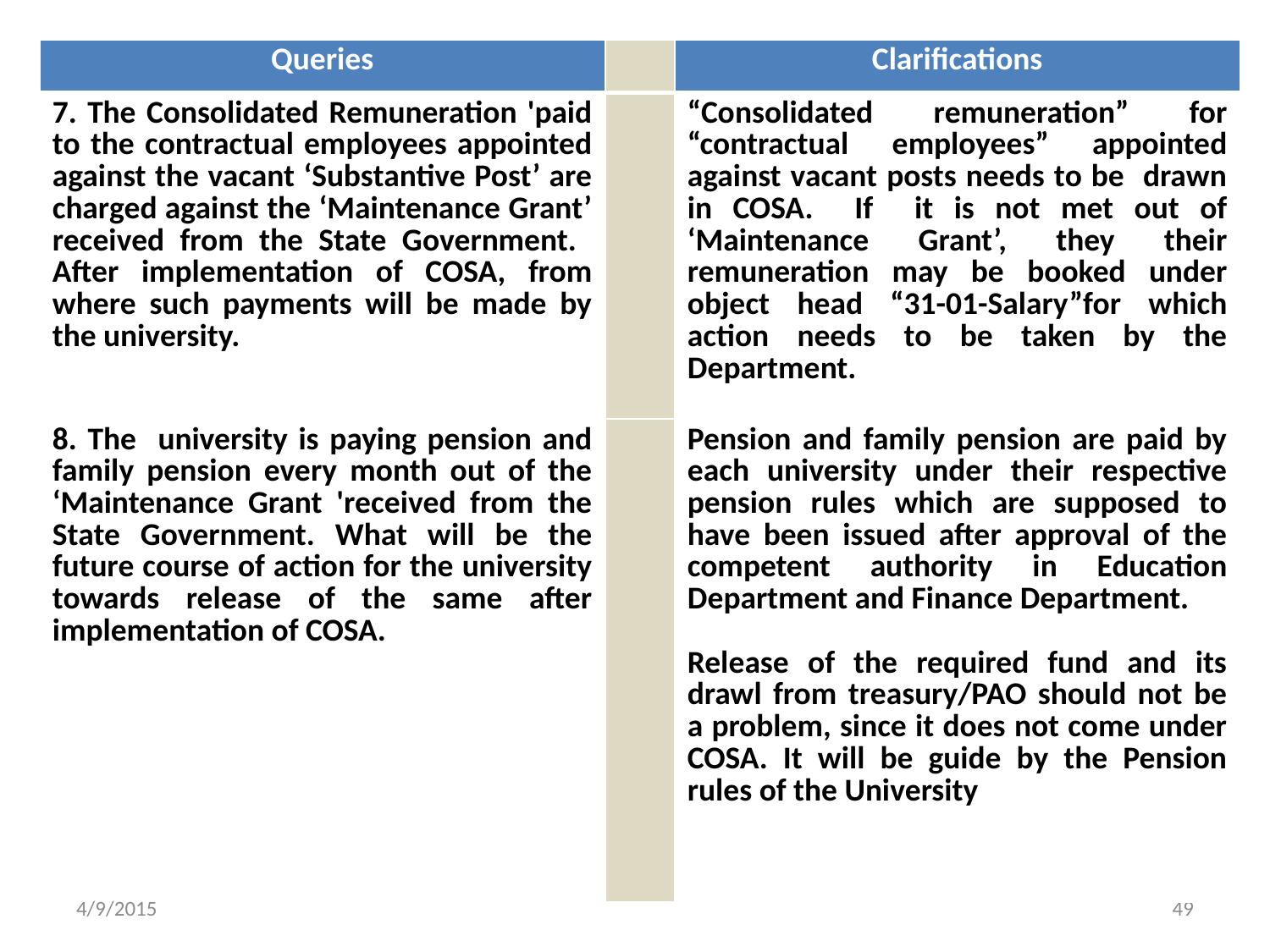

| Queries |  | Clarifications |
| --- | --- | --- |
| 7. The Consolidated Remuneration 'paid to the contractual employees appointed against the vacant ‘Substantive Post’ are charged against the ‘Maintenance Grant’ received from the State Government. After implementation of COSA, from where such payments will be made by the university. |  | “Consolidated remuneration” for “contractual employees” appointed against vacant posts needs to be drawn in COSA. If it is not met out of ‘Maintenance Grant’, they their remuneration may be booked under object head “31-01-Salary”for which action needs to be taken by the Department. |
| 8. The university is paying pension and family pension every month out of the ‘Maintenance Grant 'received from the State Government. What will be the future course of action for the university towards release of the same after implementation of COSA. |  | Pension and family pension are paid by each university under their respective pension rules which are supposed to have been issued after approval of the competent authority in Education Department and Finance Department. Release of the required fund and its drawl from treasury/PAO should not be a problem, since it does not come under COSA. It will be guide by the Pension rules of the University |
4/9/2015
49